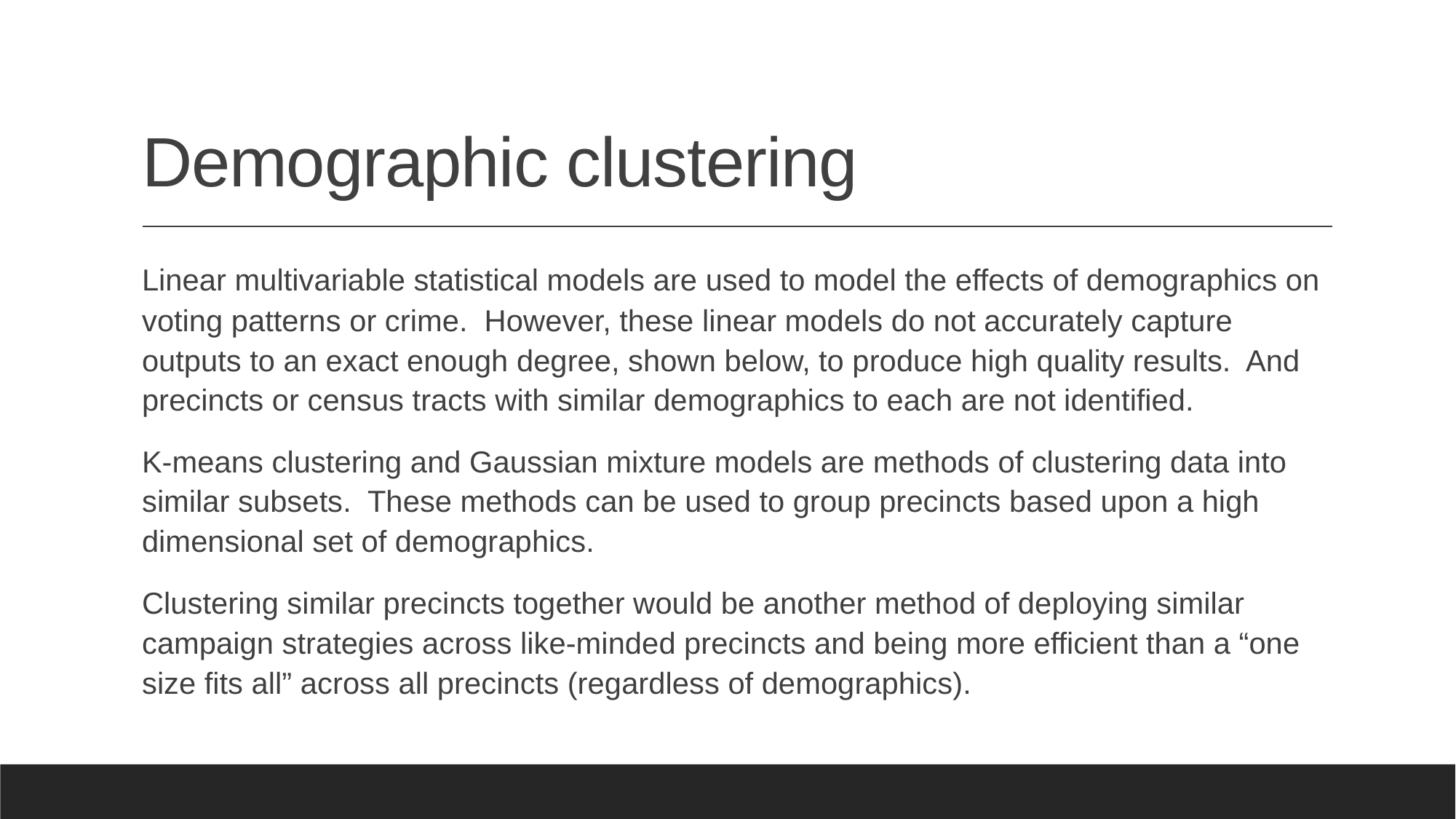

# Demographic clustering
Linear multivariable statistical models are used to model the effects of demographics on voting patterns or crime.  However, these linear models do not accurately capture outputs to an exact enough degree, shown below, to produce high quality results.  And precincts or census tracts with similar demographics to each are not identified.
K-means clustering and Gaussian mixture models are methods of clustering data into similar subsets.  These methods can be used to group precincts based upon a high dimensional set of demographics.
Clustering similar precincts together would be another method of deploying similar campaign strategies across like-minded precincts and being more efficient than a “one size fits all” across all precincts (regardless of demographics).